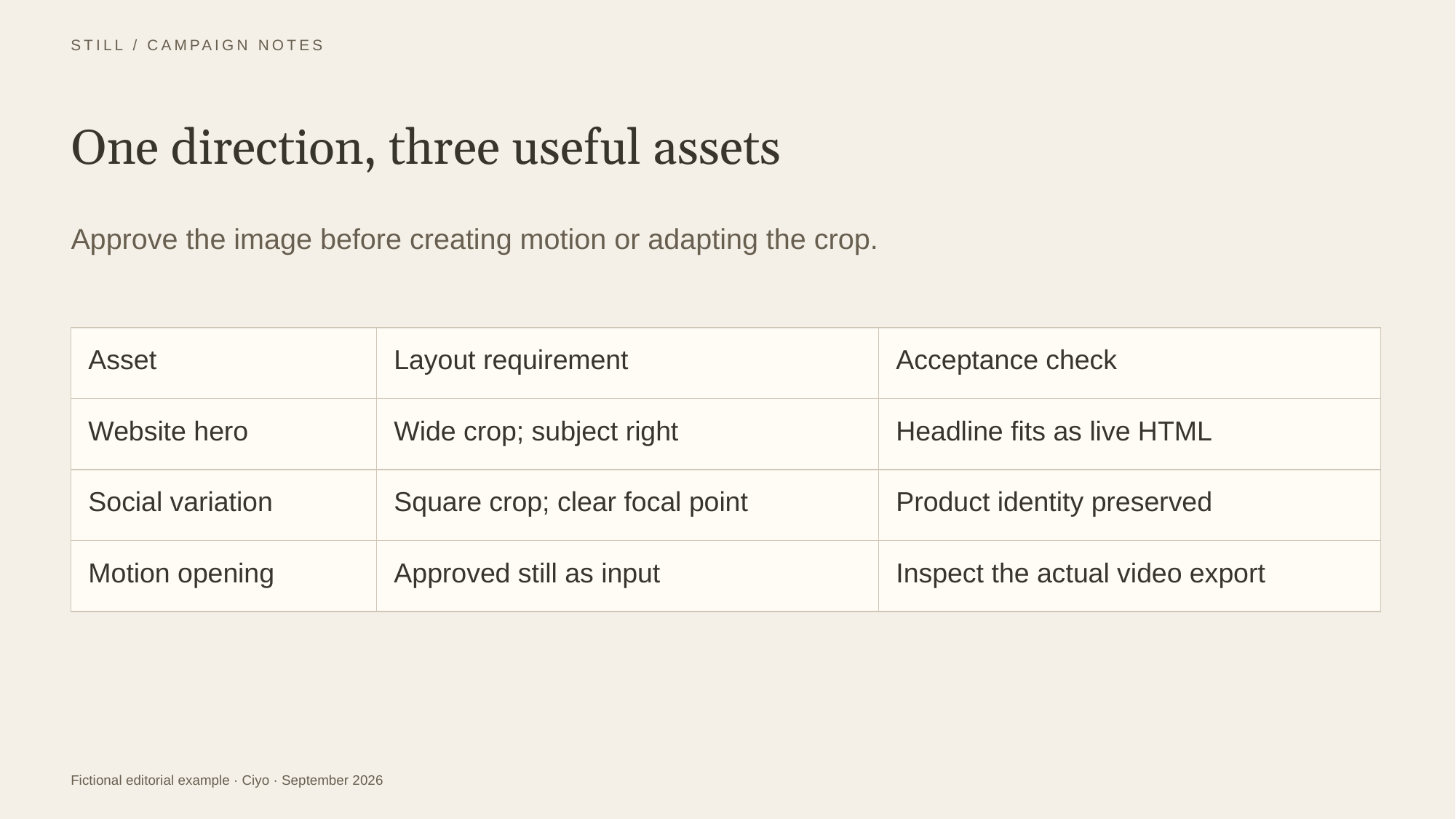

One direction, three useful assets
Approve the image before creating motion or adapting the crop.
| Asset | Layout requirement | Acceptance check |
| --- | --- | --- |
| Website hero | Wide crop; subject right | Headline fits as live HTML |
| Social variation | Square crop; clear focal point | Product identity preserved |
| Motion opening | Approved still as input | Inspect the actual video export |